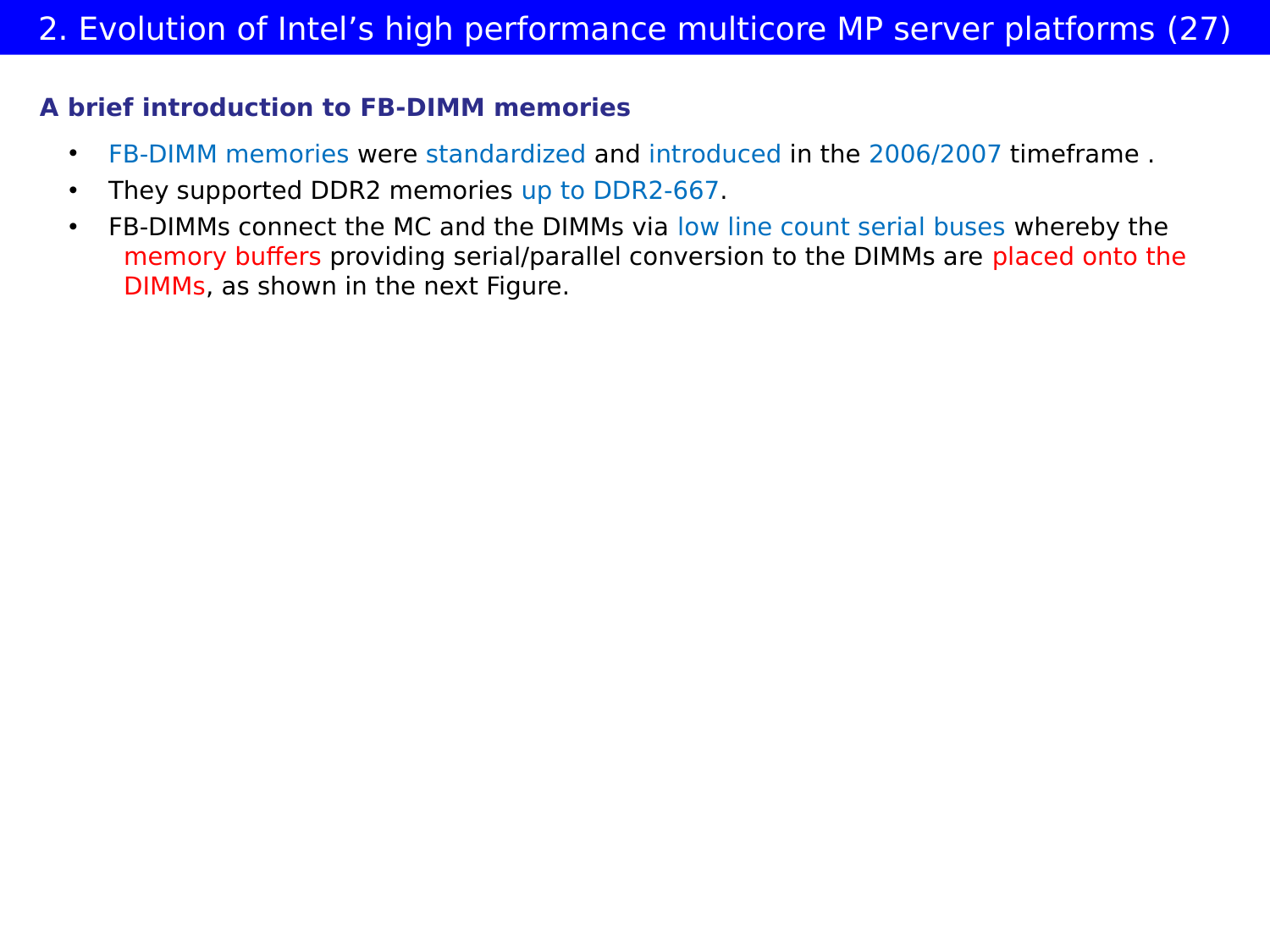

# 2. Evolution of Intel’s high performance multicore MP server platforms (27)
A brief introduction to FB-DIMM memories
FB-DIMM memories were standardized and introduced in the 2006/2007 timeframe .
They supported DDR2 memories up to DDR2-667.
FB-DIMMs connect the MC and the DIMMs via low line count serial buses whereby the
       memory buffers providing serial/parallel conversion to the DIMMs are placed onto the
       DIMMs, as shown in the next Figure.